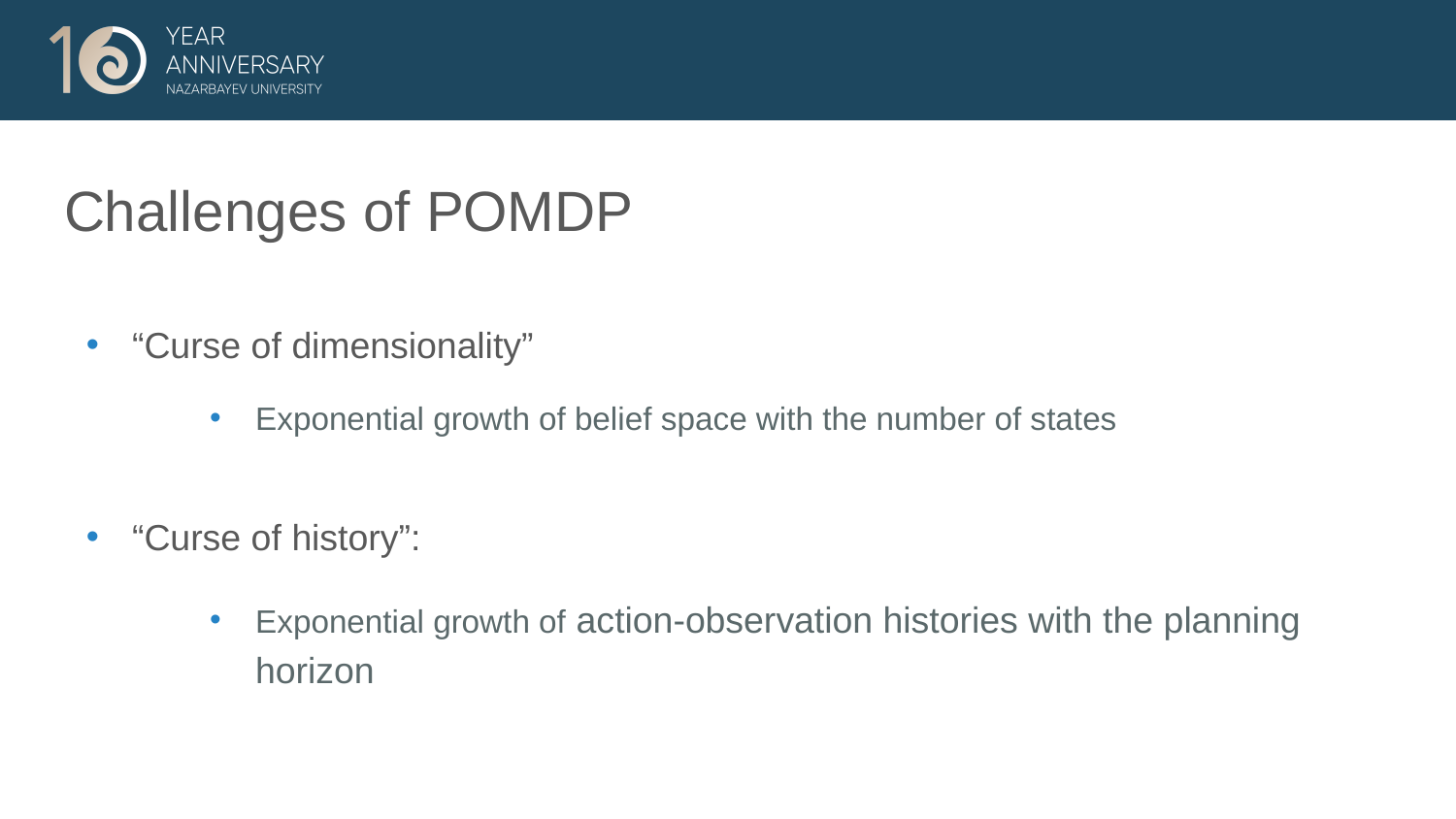

# Challenges of POMDP
“Curse of dimensionality”
Exponential growth of belief space with the number of states

“Curse of history”:
Exponential growth of action-observation histories with the planning horizon